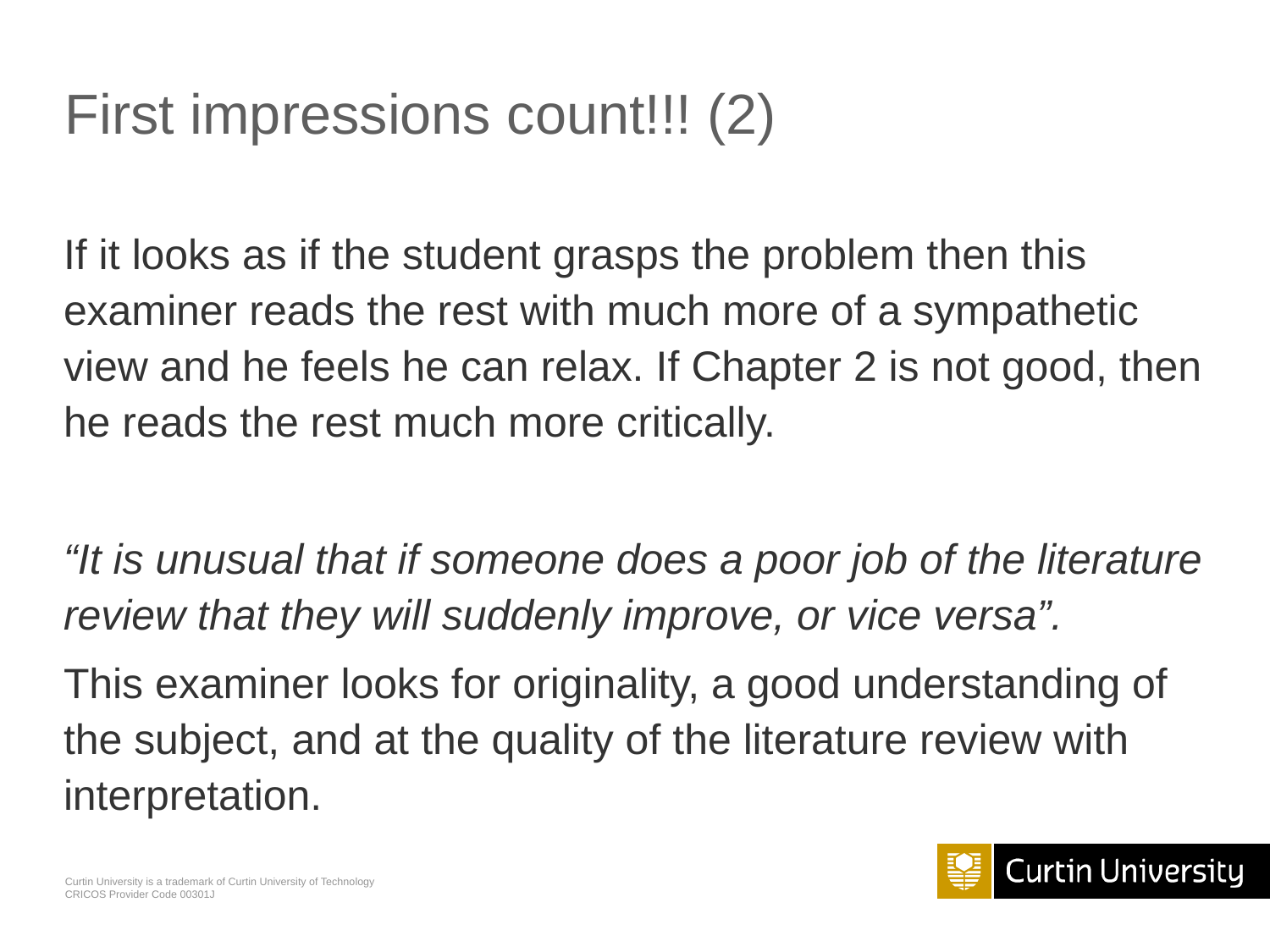

# First impressions count!!! (2)
If it looks as if the student grasps the problem then this examiner reads the rest with much more of a sympathetic view and he feels he can relax. If Chapter 2 is not good, then he reads the rest much more critically.

“It is unusual that if someone does a poor job of the literature review that they will suddenly improve, or vice versa”.
This examiner looks for originality, a good understanding of the subject, and at the quality of the literature review with interpretation.